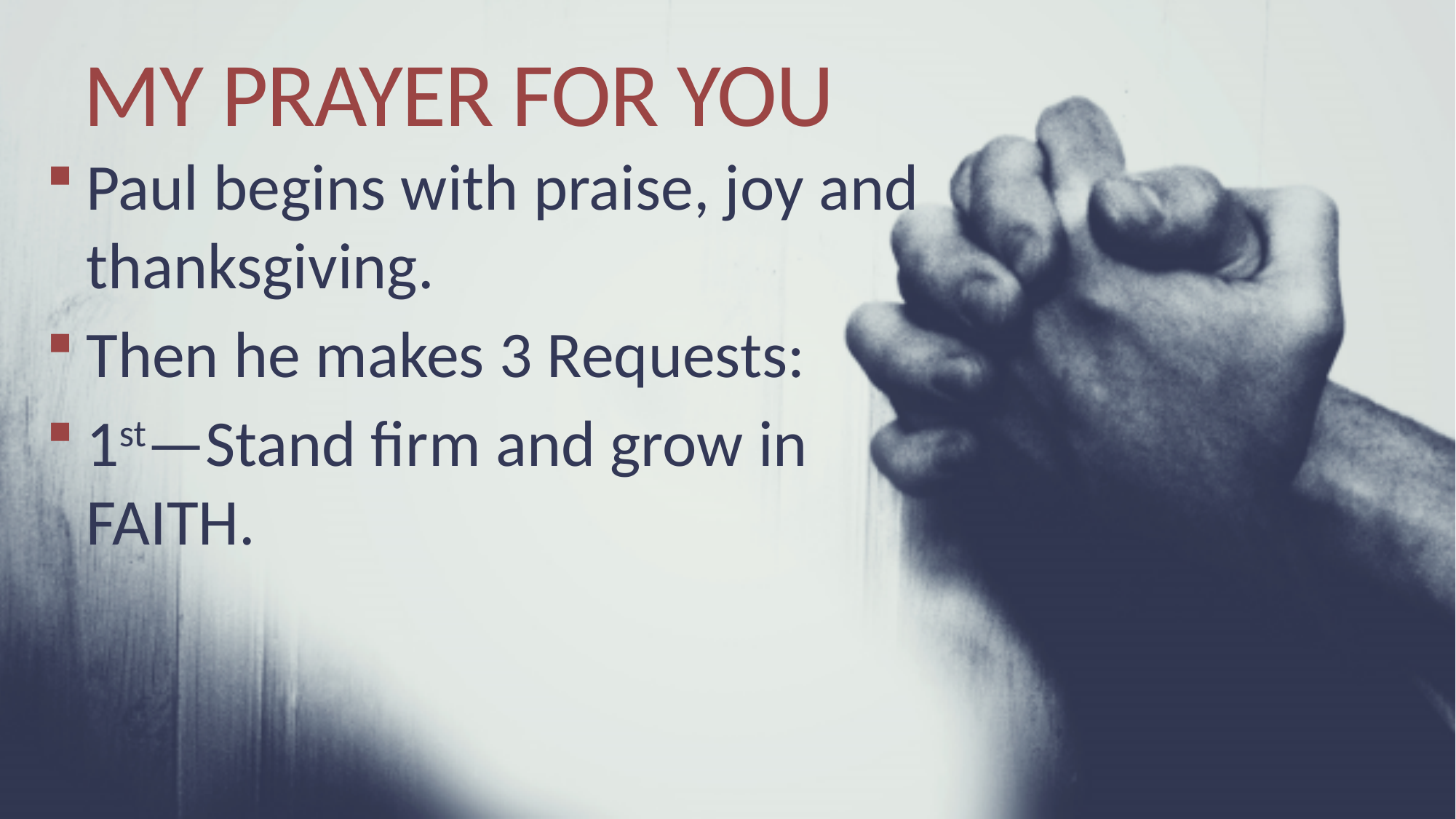

# MY PRAYER FOR YOU
Paul begins with praise, joy and thanksgiving.
Then he makes 3 Requests:
1st—Stand firm and grow in FAITH.